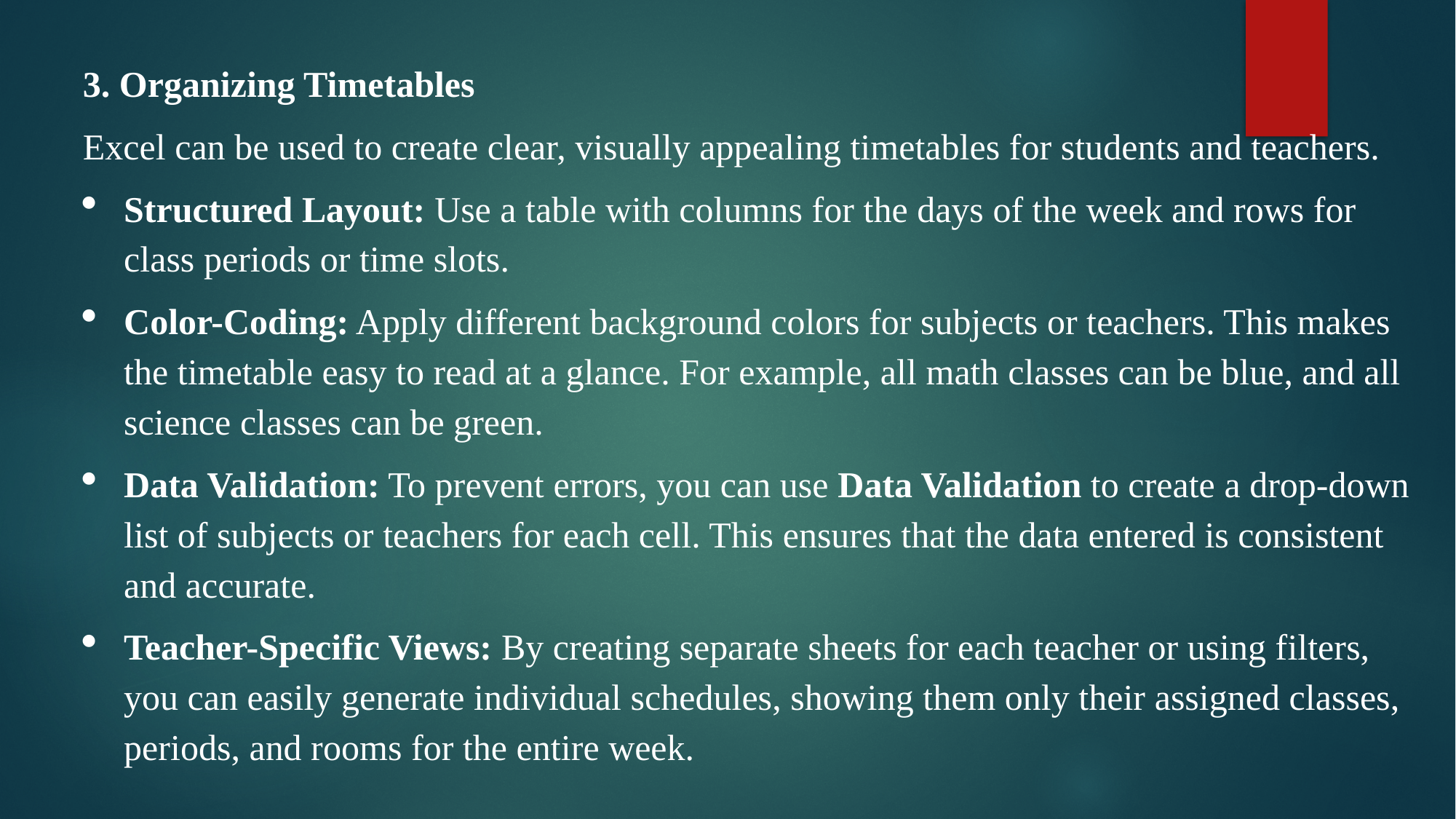

3. Organizing Timetables
Excel can be used to create clear, visually appealing timetables for students and teachers.
Structured Layout: Use a table with columns for the days of the week and rows for class periods or time slots.
Color-Coding: Apply different background colors for subjects or teachers. This makes the timetable easy to read at a glance. For example, all math classes can be blue, and all science classes can be green.
Data Validation: To prevent errors, you can use Data Validation to create a drop-down list of subjects or teachers for each cell. This ensures that the data entered is consistent and accurate.
Teacher-Specific Views: By creating separate sheets for each teacher or using filters, you can easily generate individual schedules, showing them only their assigned classes, periods, and rooms for the entire week.